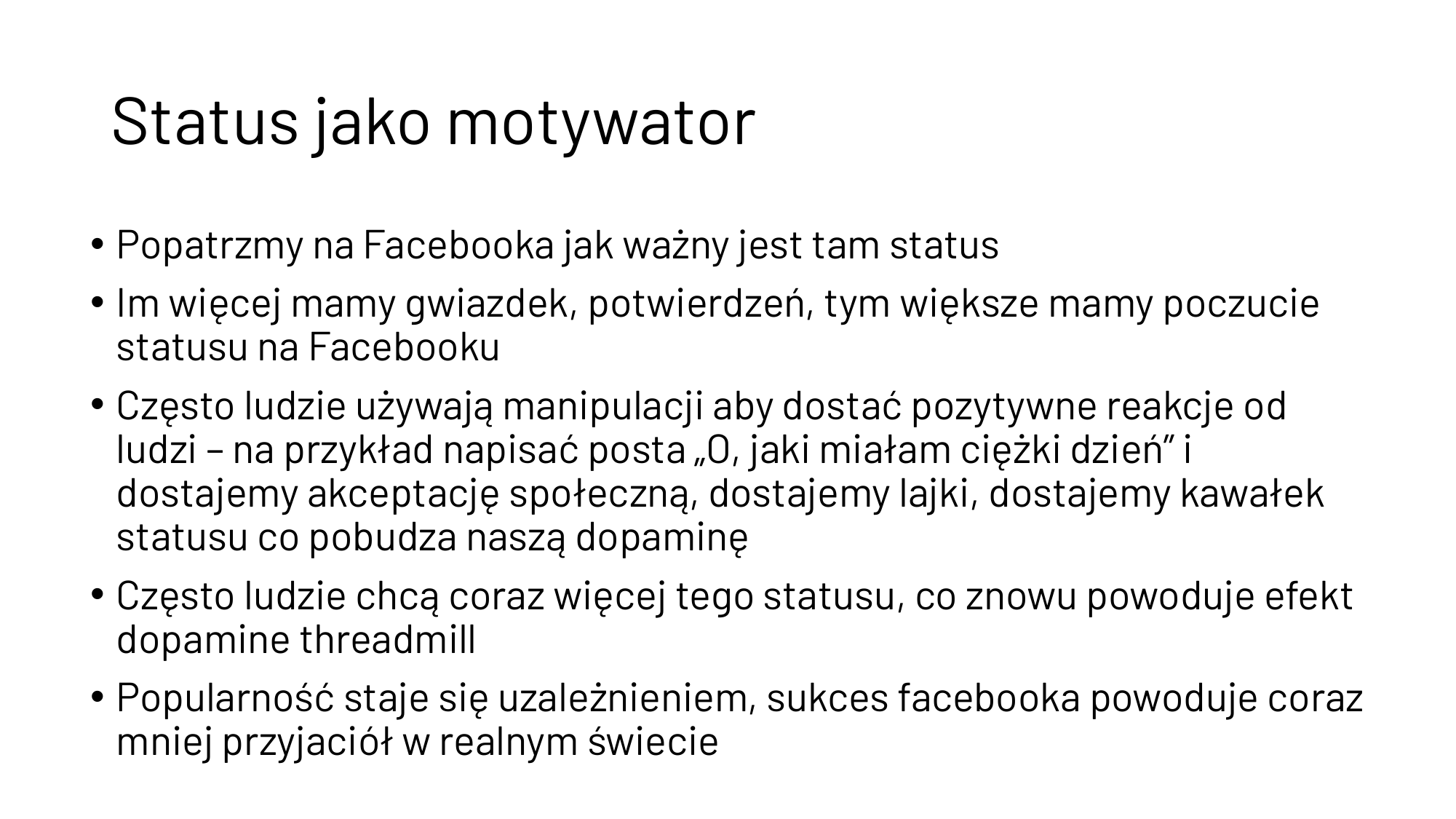

# Status jako motywator
Popatrzmy na Facebooka jak ważny jest tam status
Im więcej mamy gwiazdek, potwierdzeń, tym większe mamy poczucie statusu na Facebooku
Często ludzie używają manipulacji aby dostać pozytywne reakcje od ludzi – na przykład napisać posta „O, jaki miałam ciężki dzień” i dostajemy akceptację społeczną, dostajemy lajki, dostajemy kawałek statusu co pobudza naszą dopaminę
Często ludzie chcą coraz więcej tego statusu, co znowu powoduje efekt dopamine threadmill
Popularność staje się uzależnieniem, sukces facebooka powoduje coraz mniej przyjaciół w realnym świecie